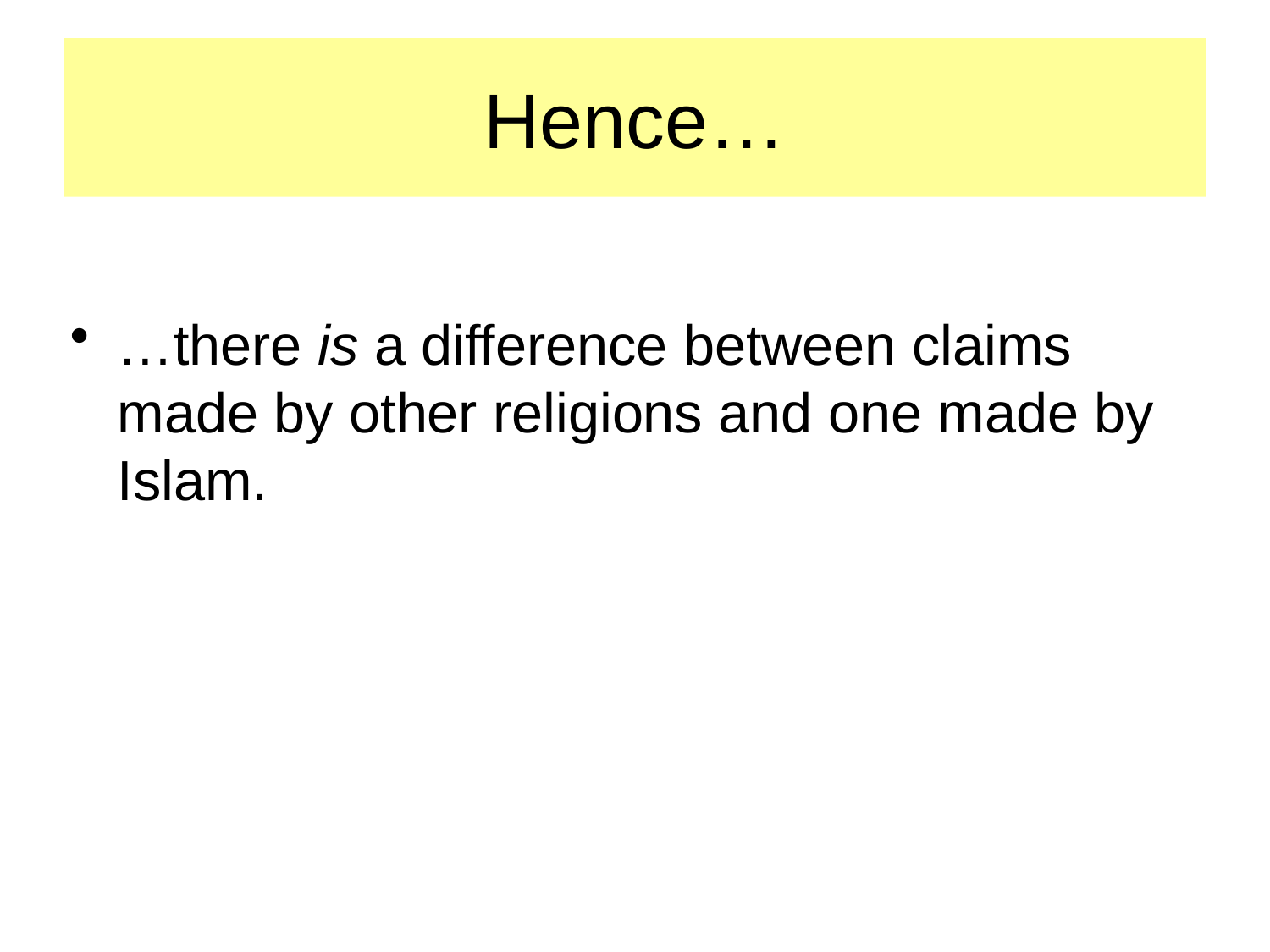

# Hence…

…there is a difference between claims made by other religions and one made by Islam.